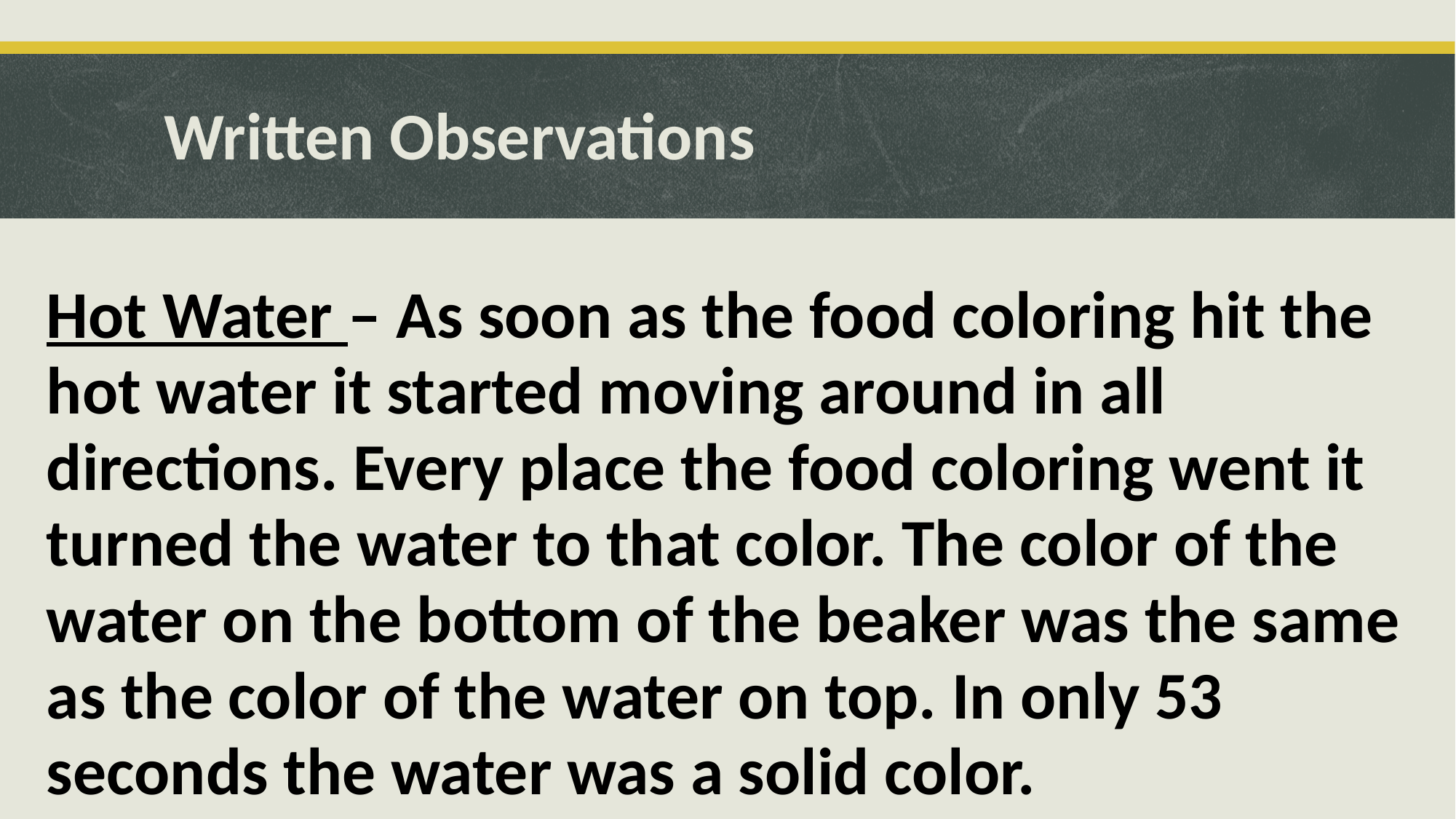

# Written Observations
Hot Water – As soon as the food coloring hit the hot water it started moving around in all directions. Every place the food coloring went it turned the water to that color. The color of the water on the bottom of the beaker was the same as the color of the water on top. In only 53 seconds the water was a solid color.